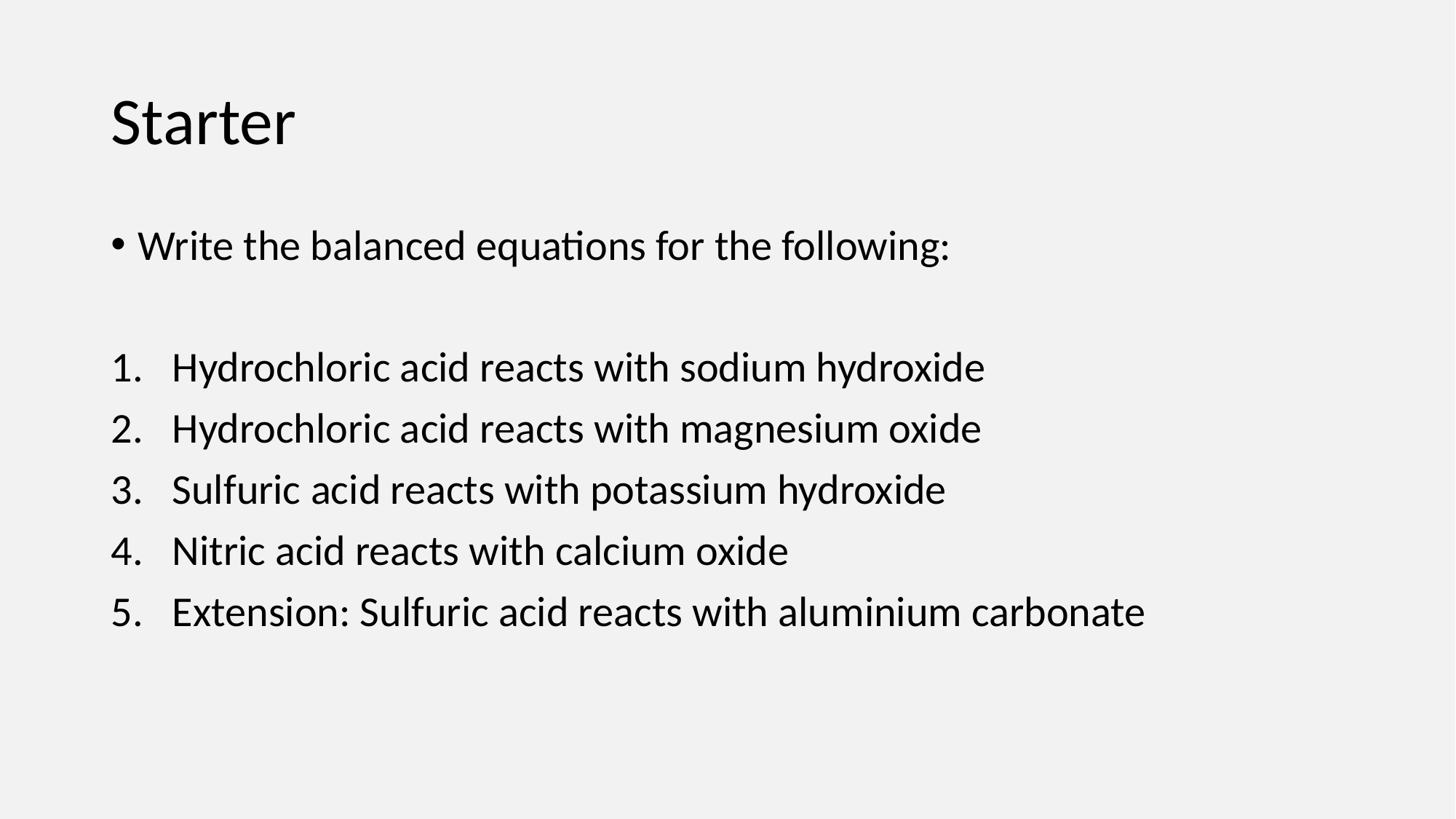

# Starter
Write the balanced equations for the following:

Hydrochloric acid reacts with sodium hydroxide
Hydrochloric acid reacts with magnesium oxide
Sulfuric acid reacts with potassium hydroxide
Nitric acid reacts with calcium oxide
Extension: Sulfuric acid reacts with aluminium carbonate